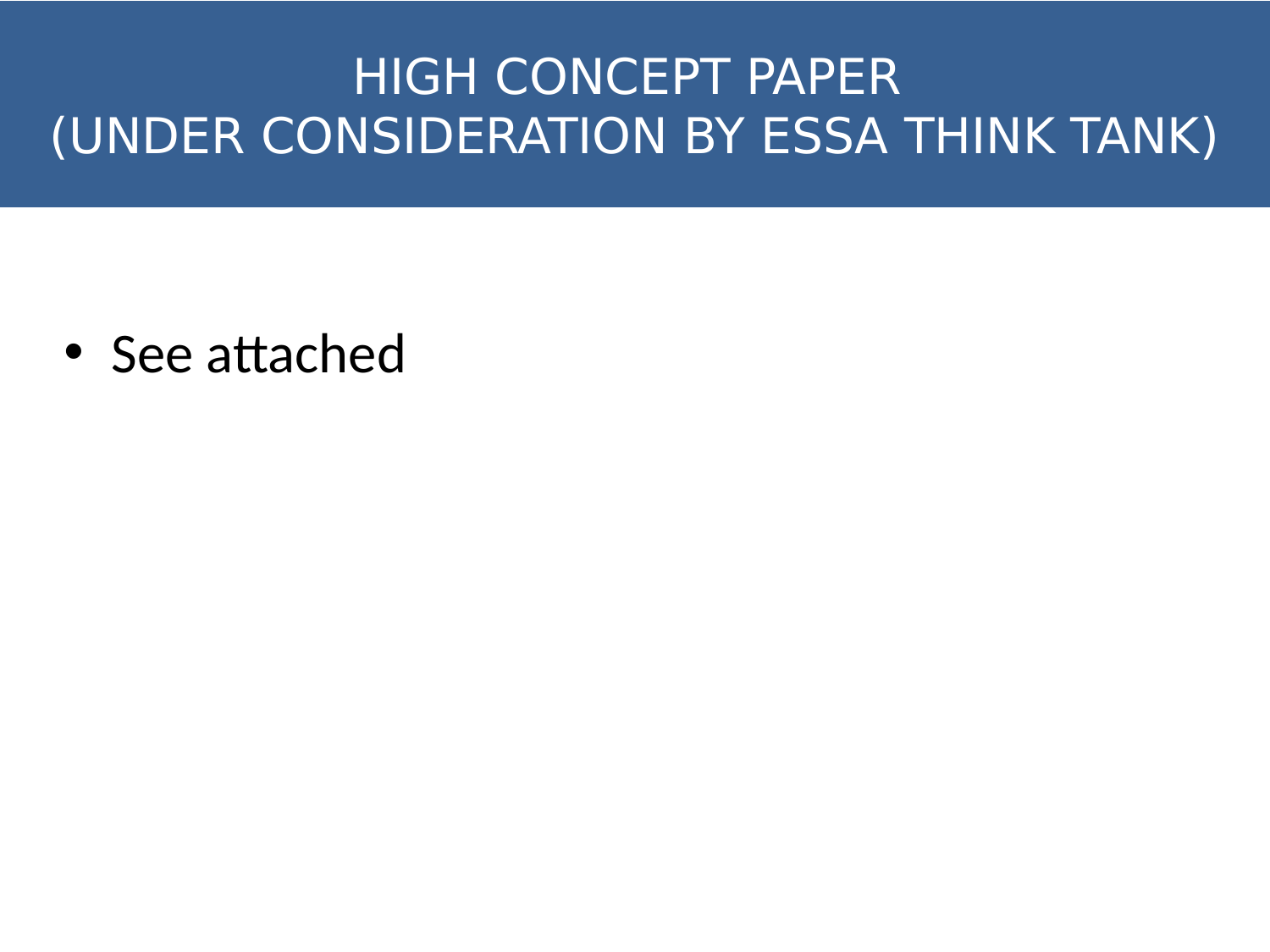

HIGH CONCEPT PAPER
(UNDER CONSIDERATION BY ESSA THINK TANK)
See attached